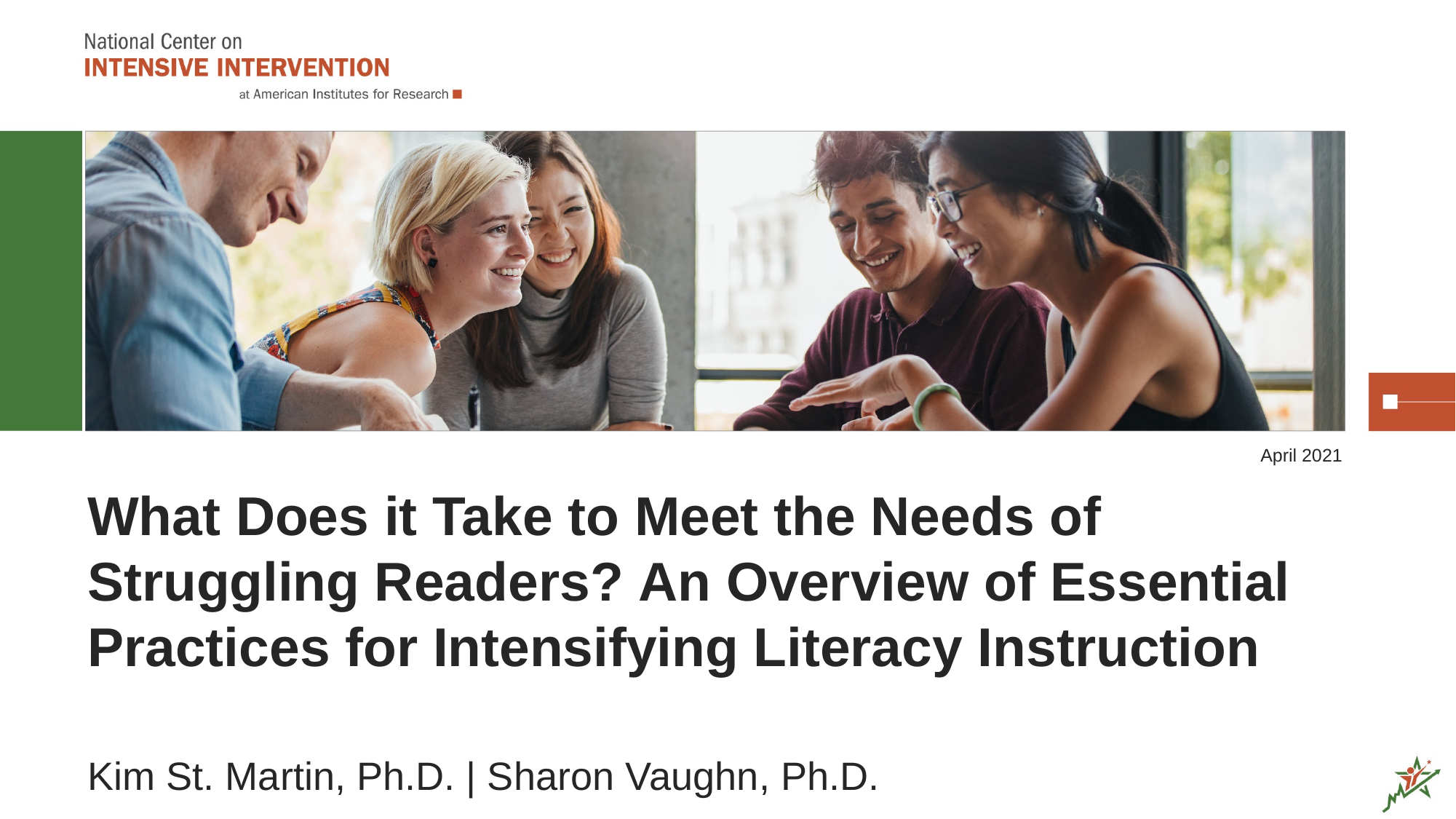

April 2021
# What Does it Take to Meet the Needs of Struggling Readers? An Overview of Essential Practices for Intensifying Literacy Instruction
Kim St. Martin, Ph.D. | Sharon Vaughn, Ph.D.